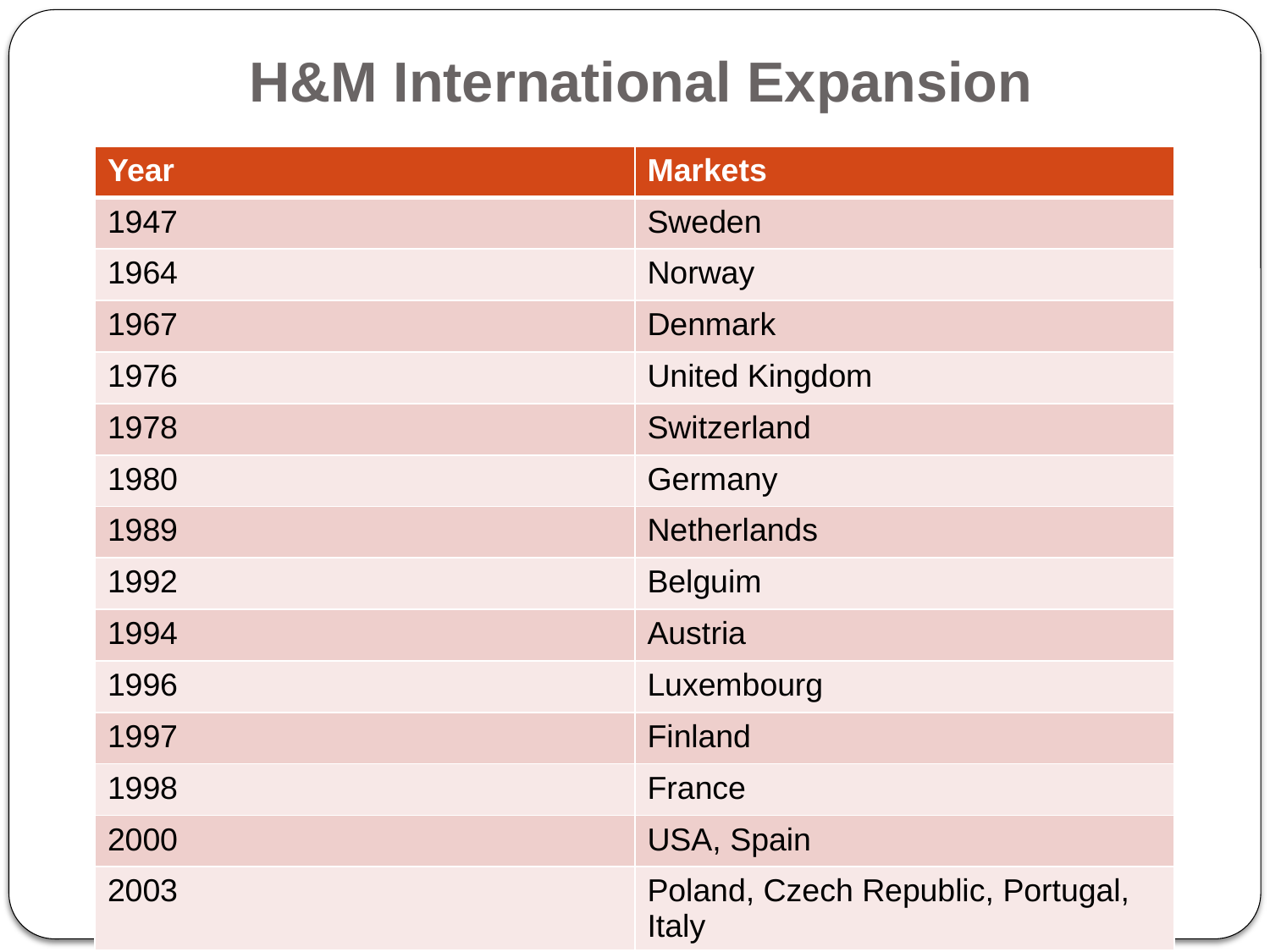

# H&M International Expansion
| Year | Markets |
| --- | --- |
| 1947 | Sweden |
| 1964 | Norway |
| 1967 | Denmark |
| 1976 | United Kingdom |
| 1978 | Switzerland |
| 1980 | Germany |
| 1989 | Netherlands |
| 1992 | Belguim |
| 1994 | Austria |
| 1996 | Luxembourg |
| 1997 | Finland |
| 1998 | France |
| 2000 | USA, Spain |
| 2003 | Poland, Czech Republic, Portugal, Italy |